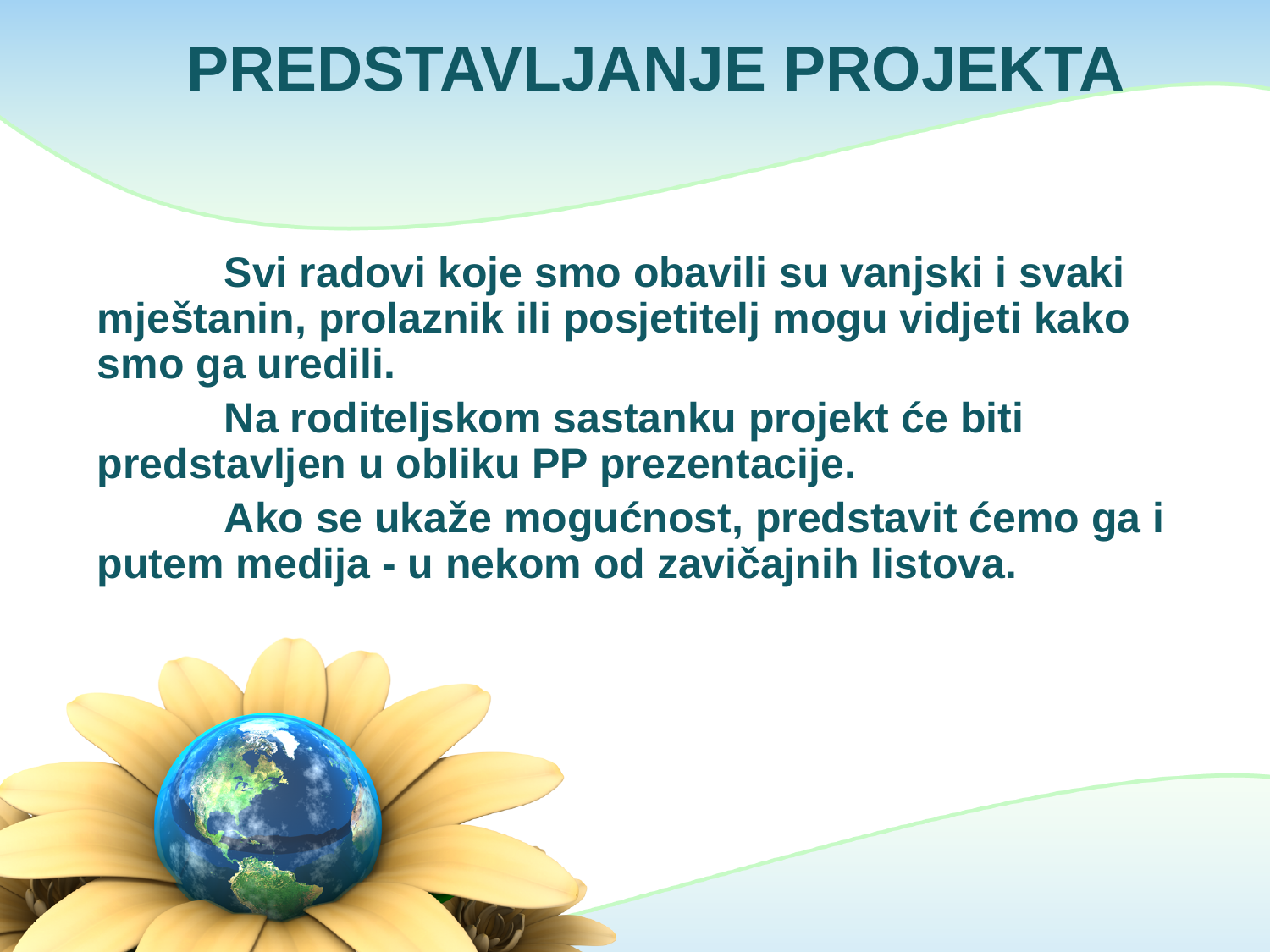

# PREDSTAVLJANJE PROJEKTA
	Svi radovi koje smo obavili su vanjski i svaki mještanin, prolaznik ili posjetitelj mogu vidjeti kako smo ga uredili.
	Na roditeljskom sastanku projekt će biti  predstavljen u obliku PP prezentacije.
	Ako se ukaže mogućnost, predstavit ćemo ga i putem medija - u nekom od zavičajnih listova.